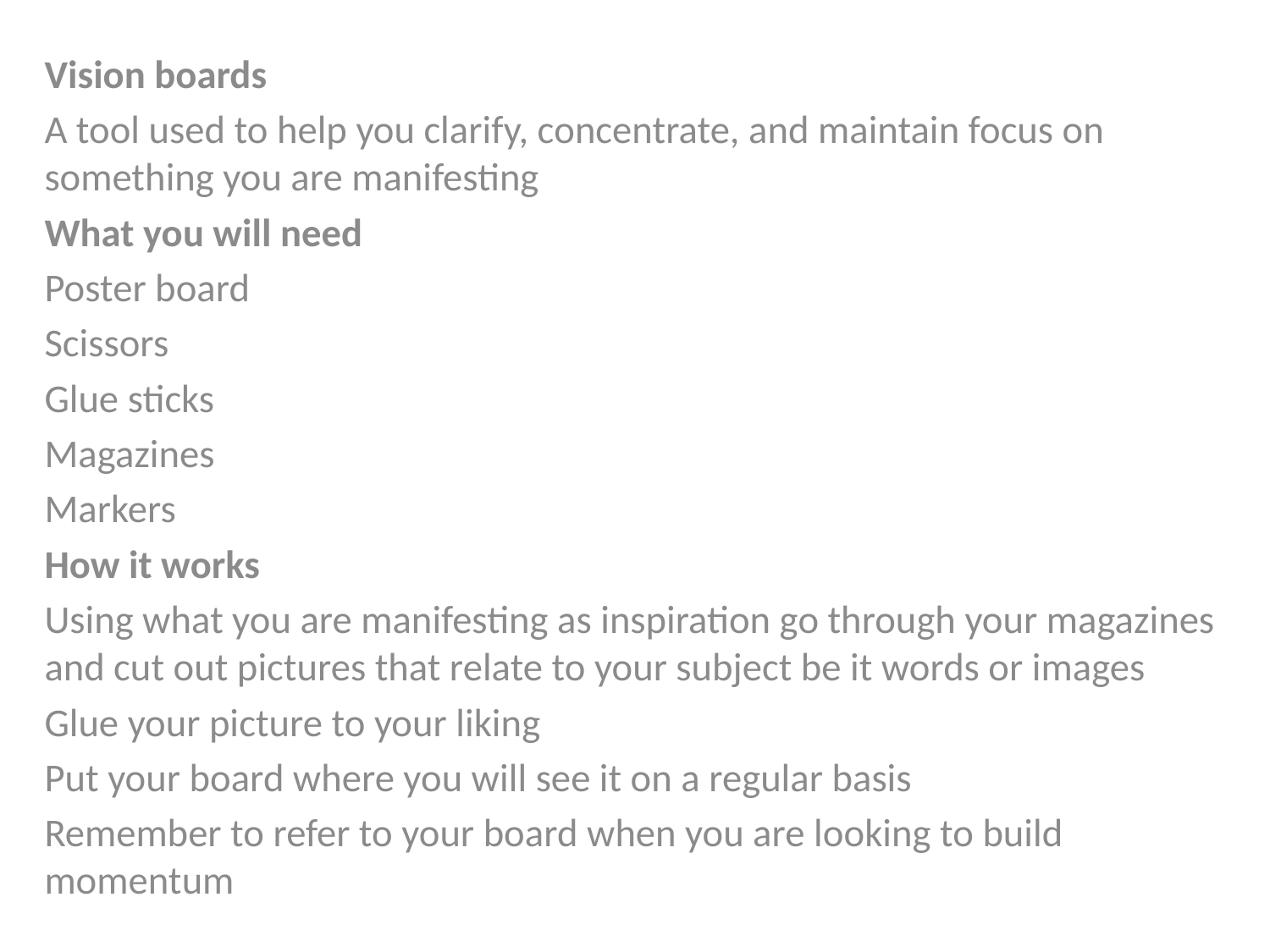

Vision boards
A tool used to help you clarify, concentrate, and maintain focus on something you are manifesting
What you will need
Poster board
Scissors
Glue sticks
Magazines
Markers
How it works
Using what you are manifesting as inspiration go through your magazines and cut out pictures that relate to your subject be it words or images
Glue your picture to your liking
Put your board where you will see it on a regular basis
Remember to refer to your board when you are looking to build momentum